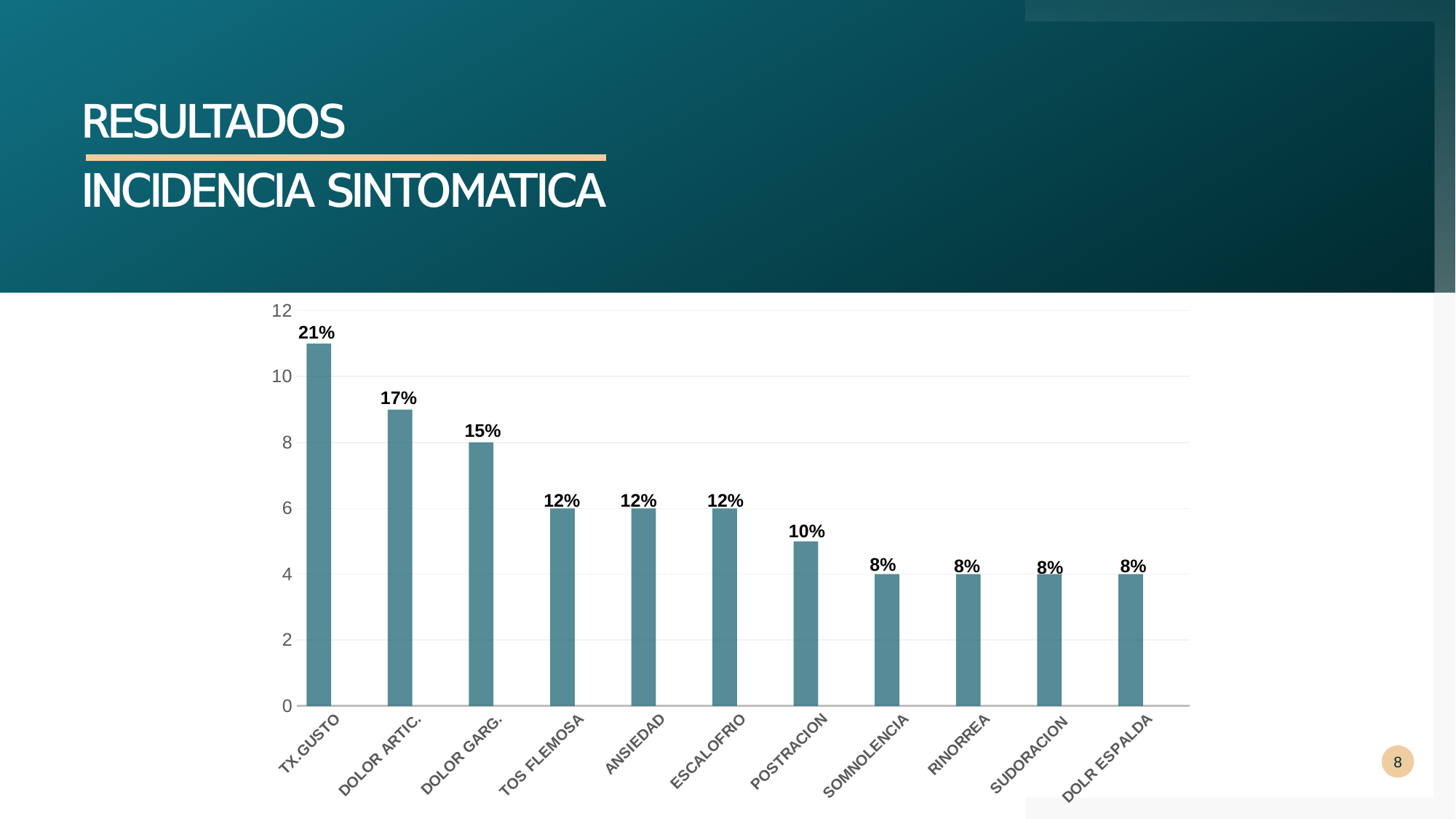

# resultados

INCIDENCIA SINTOMATICA

### Chart

| Category | Serie 1 | Columna2 | Columna1 |
|---|---|---|---|
| TX.GUSTO | 11.0 | None | None |
| DOLOR ARTIC. | 9.0 | None | None |
| DOLOR GARG. | 8.0 | None | None |
| TOS FLEMOSA | 6.0 | None | None |
| ANSIEDAD | 6.0 | None | None |
| ESCALOFRIO | 6.0 | None | None |
| POSTRACION | 5.0 | None | None |
| SOMNOLENCIA | 4.0 | None | None |
| RINORREA | 4.0 | None | None |
| SUDORACION  | 4.0 | None | None |
| DOLR ESPALDA | 4.0 | None | None |
21%
17%
15%
12%
12%
12%
10%
8%
8%
8%
8%
8